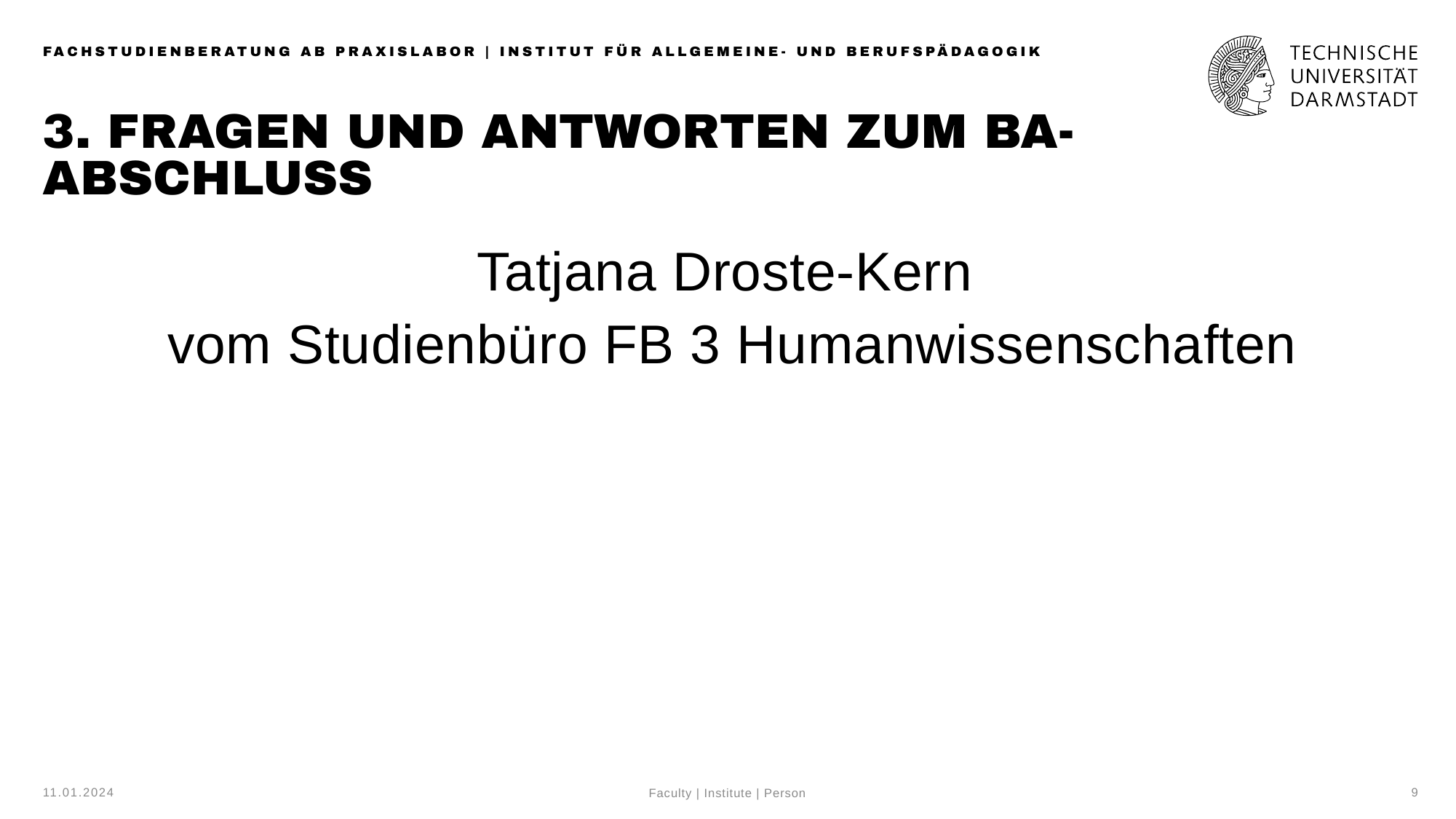

Fachstudienberatung AB Praxislabor | Institut für Allgemeine- und Berufspädagogik
# 3. Fragen und Antworten zum BA-Abschluss
Tatjana Droste-Kern
vom Studienbüro FB 3 Humanwissenschaften
11.01.2024
9